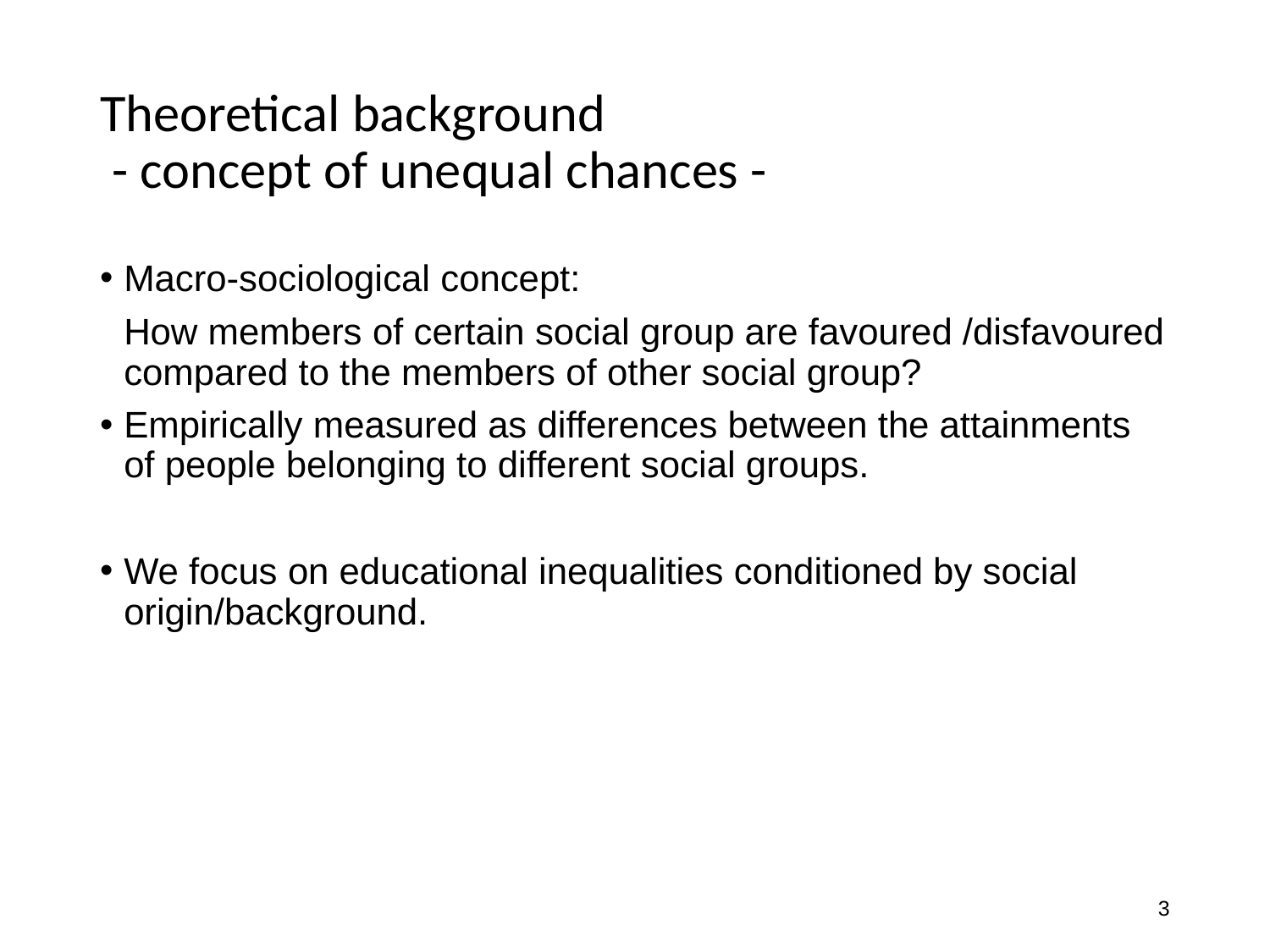

# Theoretical background - concept of unequal chances -
Macro-sociological concept:
	How members of certain social group are favoured /disfavoured compared to the members of other social group?
Empirically measured as differences between the attainments of people belonging to different social groups.

We focus on educational inequalities conditioned by social origin/background.

3